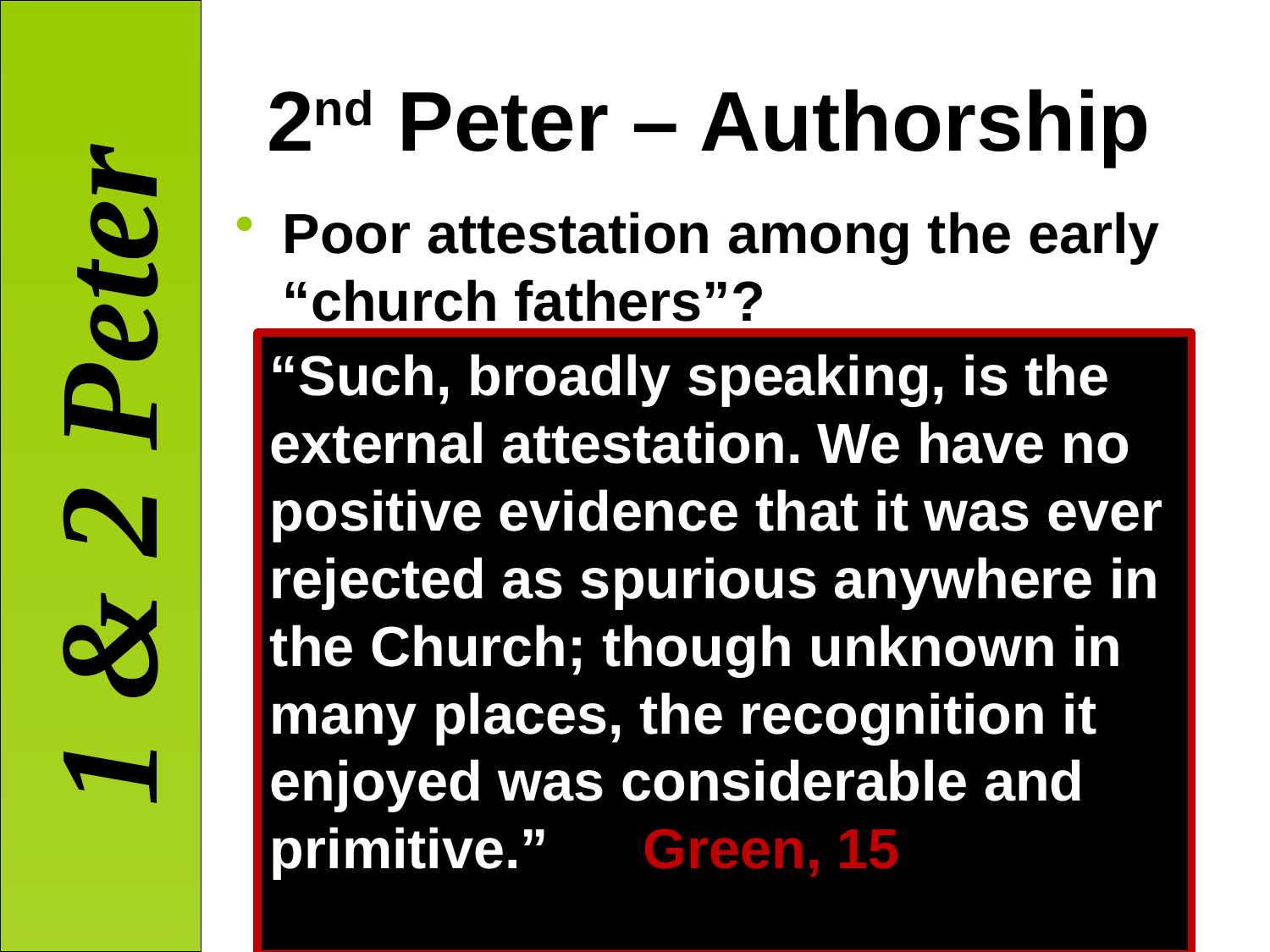

# 2nd Peter – Authorship
Poor attestation among the early “church fathers”?
The Muratorian Fragment (c. 180)
Council of Laodicea (364)
Council of Hippo (393)
Council of Carthage (397)
Codex Sinaiticus (4th century)
Codex Vaticanus (4th century)
Codex Alexandrinus (5th century)

“Such, broadly speaking, is the
external attestation. We have no
positive evidence that it was ever
rejected as spurious anywhere in
the Church; though unknown in
many places, the recognition it
enjoyed was considerable and
primitive.”      Green, 15